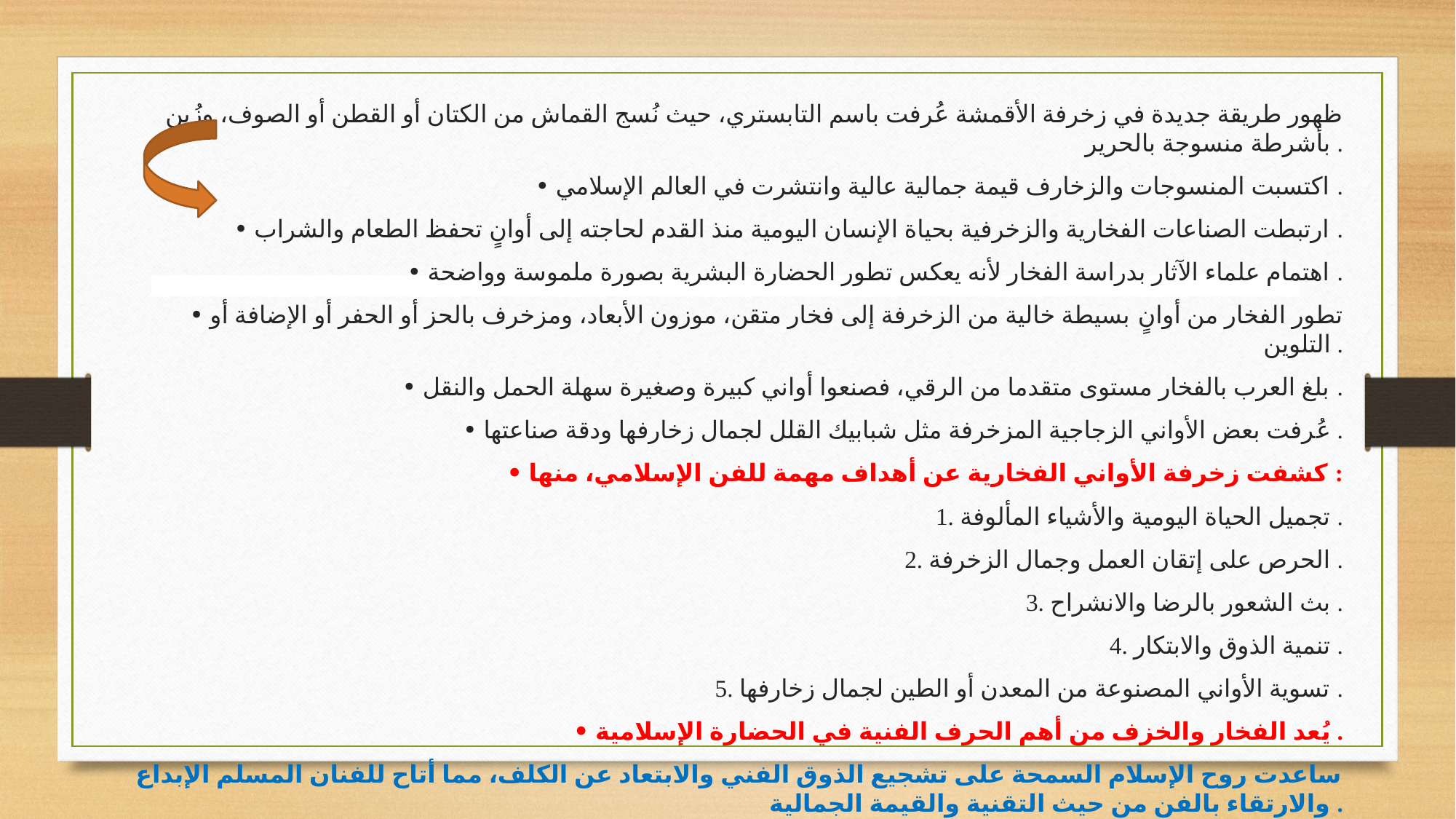

ظهور طريقة جديدة في زخرفة الأقمشة عُرفت باسم التابستري، حيث نُسج القماش من الكتان أو القطن أو الصوف، وزُين بأشرطة منسوجة بالحرير .
• اكتسبت المنسوجات والزخارف قيمة جمالية عالية وانتشرت في العالم الإسلامي .
• ارتبطت الصناعات الفخارية والزخرفية بحياة الإنسان اليومية منذ القدم لحاجته إلى أوانٍ تحفظ الطعام والشراب .
• اهتمام علماء الآثار بدراسة الفخار لأنه يعكس تطور الحضارة البشرية بصورة ملموسة وواضحة .
 • تطور الفخار من أوانٍ بسيطة خالية من الزخرفة إلى فخار متقن، موزون الأبعاد، ومزخرف بالحز أو الحفر أو الإضافة أو التلوين .
• بلغ العرب بالفخار مستوى متقدما من الرقي، فصنعوا أواني كبيرة وصغيرة سهلة الحمل والنقل .
• عُرفت بعض الأواني الزجاجية المزخرفة مثل شبابيك القلل لجمال زخارفها ودقة صناعتها .
• كشفت زخرفة الأواني الفخارية عن أهداف مهمة للفن الإسلامي، منها :
1. تجميل الحياة اليومية والأشياء المألوفة .
2. الحرص على إتقان العمل وجمال الزخرفة .
3. بث الشعور بالرضا والانشراح .
4. تنمية الذوق والابتكار .
5. تسوية الأواني المصنوعة من المعدن أو الطين لجمال زخارفها .
• يُعد الفخار والخزف من أهم الحرف الفنية في الحضارة الإسلامية .
  ساعدت روح الإسلام السمحة على تشجيع الذوق الفني والابتعاد عن الكلف، مما أتاح للفنان المسلم الإبداع والارتقاء بالفن من حيث التقنية والقيمة الجمالية .